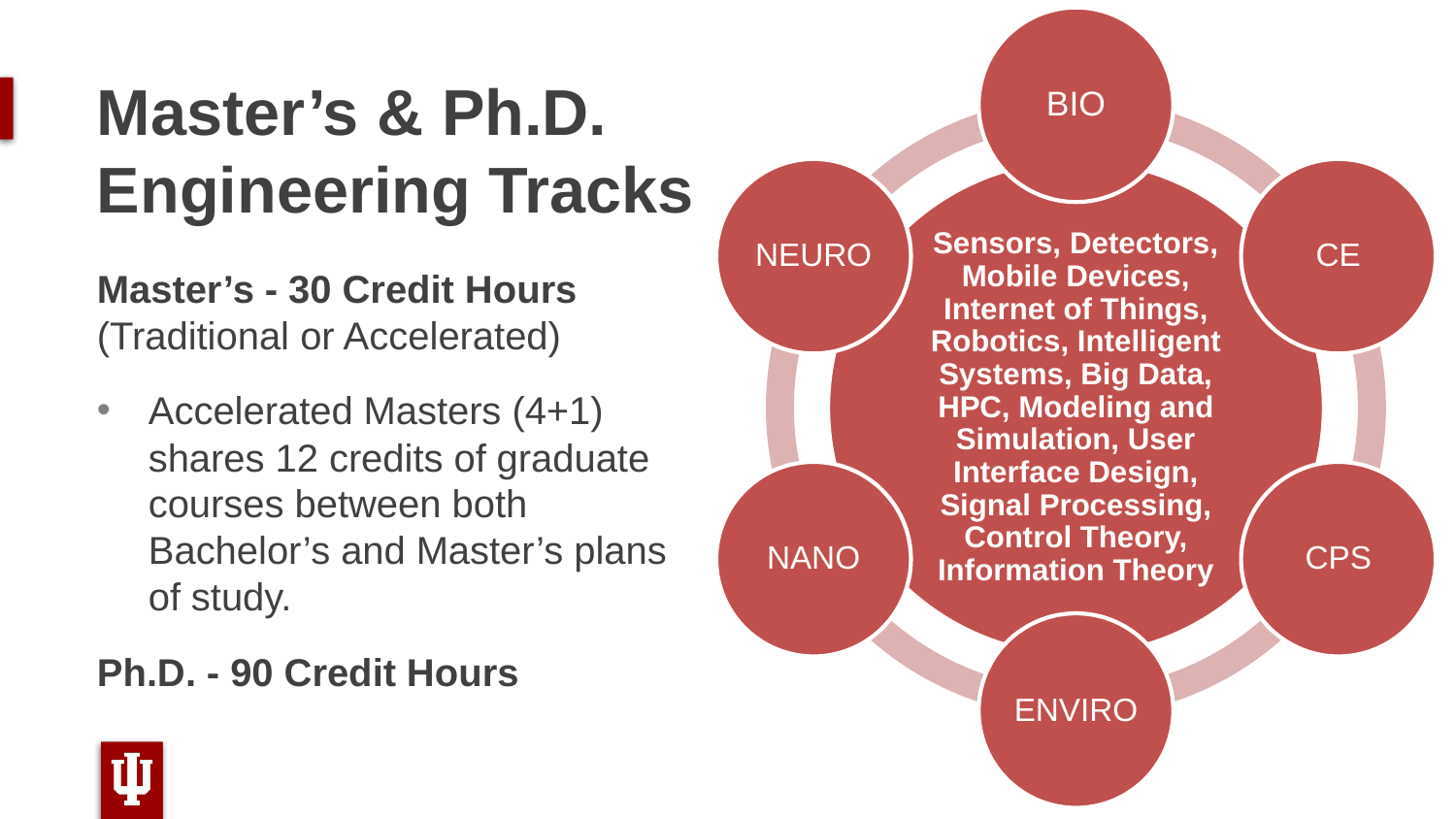

Sensors, Detectors, Mobile Devices, Internet of Things, Robotics, Intelligent Systems, Big Data, HPC, Modeling and Simulation, User Interface Design, Signal Processing, Control Theory, Information Theory
BIO
CE
CPS
ENVIRO
NANO
NEURO
# Master’s & Ph.D. Engineering Tracks
Master’s - 30 Credit Hours (Traditional or Accelerated)
Accelerated Masters (4+1) shares 12 credits of graduate courses between both Bachelor’s and Master’s plans of study.
Ph.D. - 90 Credit Hours